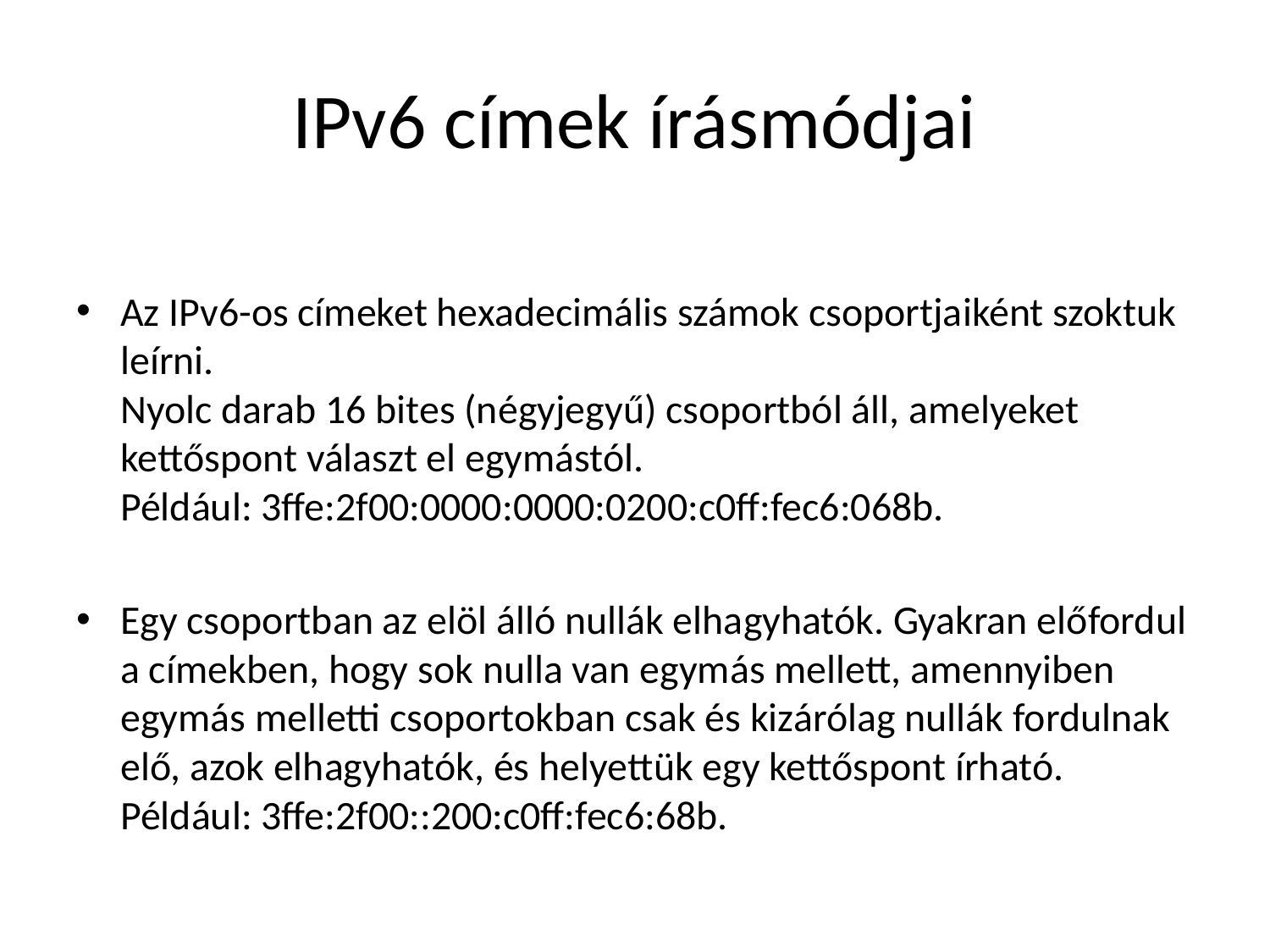

# IPv6 címek írásmódjai

Az IPv6-os címeket hexadecimális számok csoportjaiként szoktuk leírni.
Nyolc darab 16 bites (négyjegyű) csoportból áll, amelyeket kettőspont választ el egymástól.
Például: 3ffe:2f00:0000:0000:0200:c0ff:fec6:068b.

Egy csoportban az elöl álló nullák elhagyhatók. Gyakran előfordul a címekben, hogy sok nulla van egymás mellett, amennyiben egymás melletti csoportokban csak és kizárólag nullák fordulnak elő, azok elhagyhatók, és helyettük egy kettőspont írható.
Például: 3ffe:2f00::200:c0ff:fec6:68b.